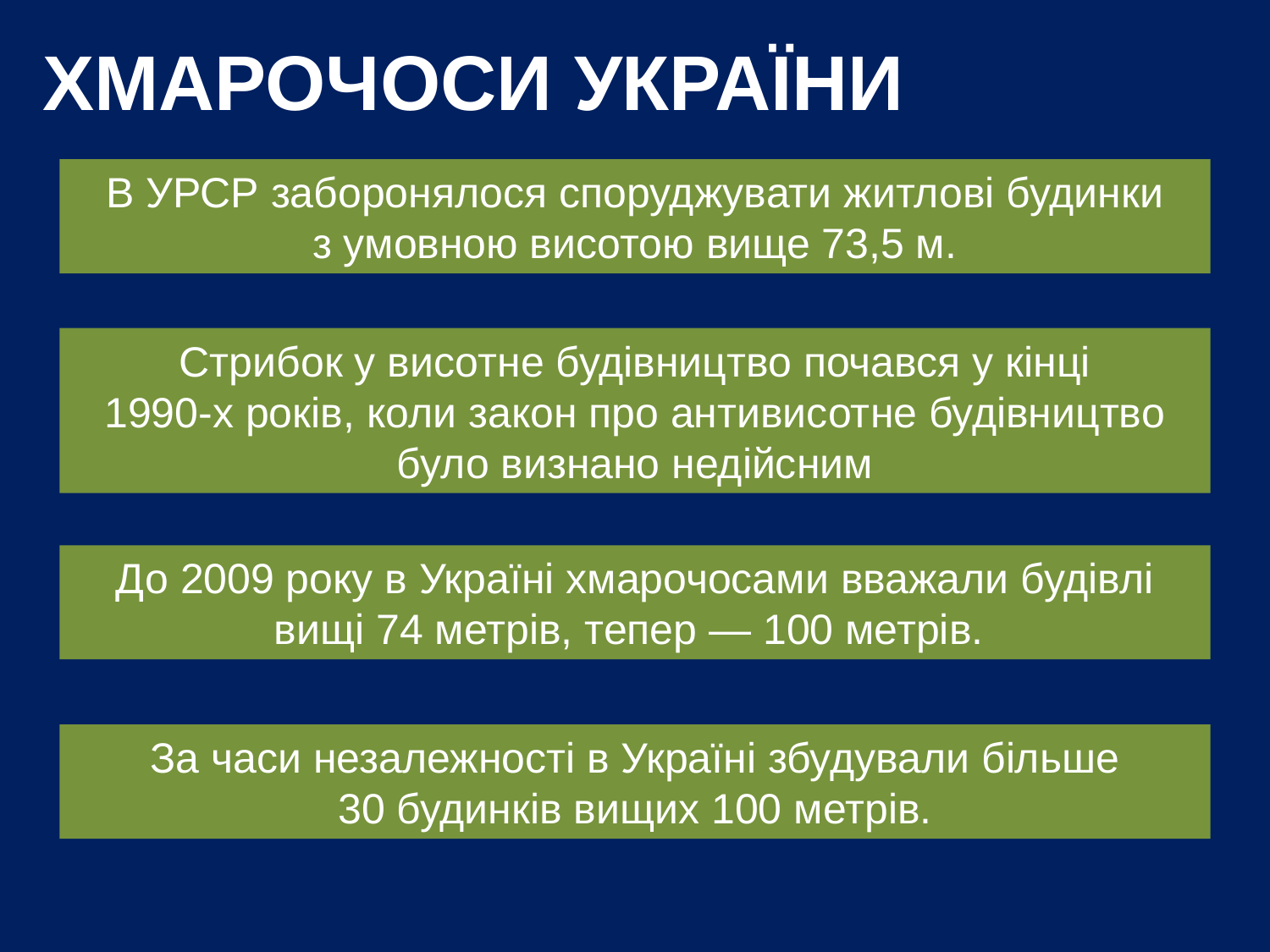

# ХМАРОЧОСИ УКРАЇНИ
В УРСР заборонялося споруджувати житлові будинки
з умовною висотою вище 73,5 м.
Стрибок у висотне будівництво почався у кінці
1990-х років, коли закон про антивисотне будівництво було визнано недійсним
До 2009 року в Україні хмарочосами вважали будівлі вищі 74 метрів, тепер — 100 метрів.
За часи незалежності в Україні збудували більше
30 будинків вищих 100 метрів.